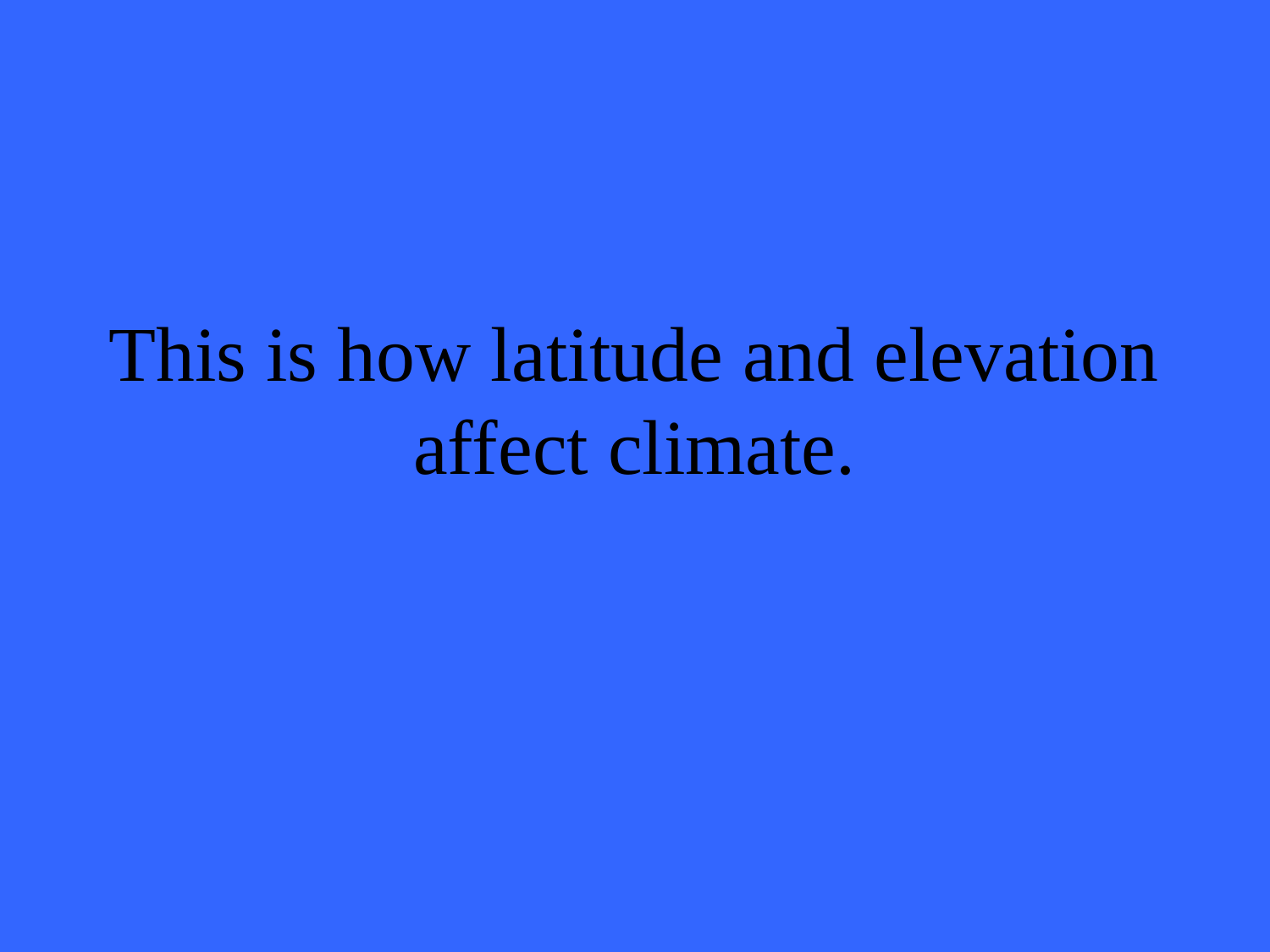

# This is how latitude and elevation affect climate.